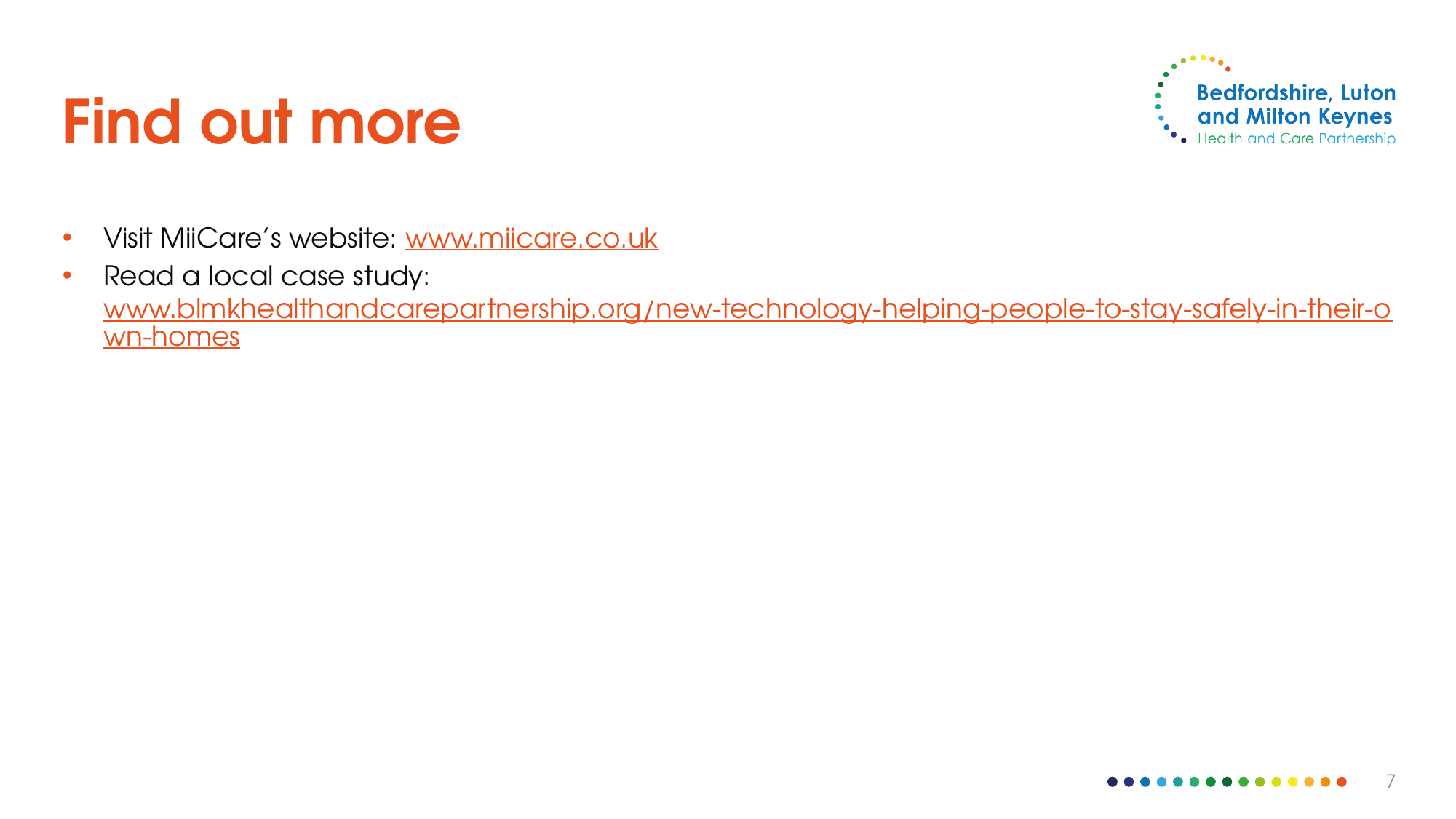

# Find out more
Visit MiiCare’s website: www.miicare.co.uk
Read a local case study: www.blmkhealthandcarepartnership.org/new-technology-helping-people-to-stay-safely-in-their-own-homes
7